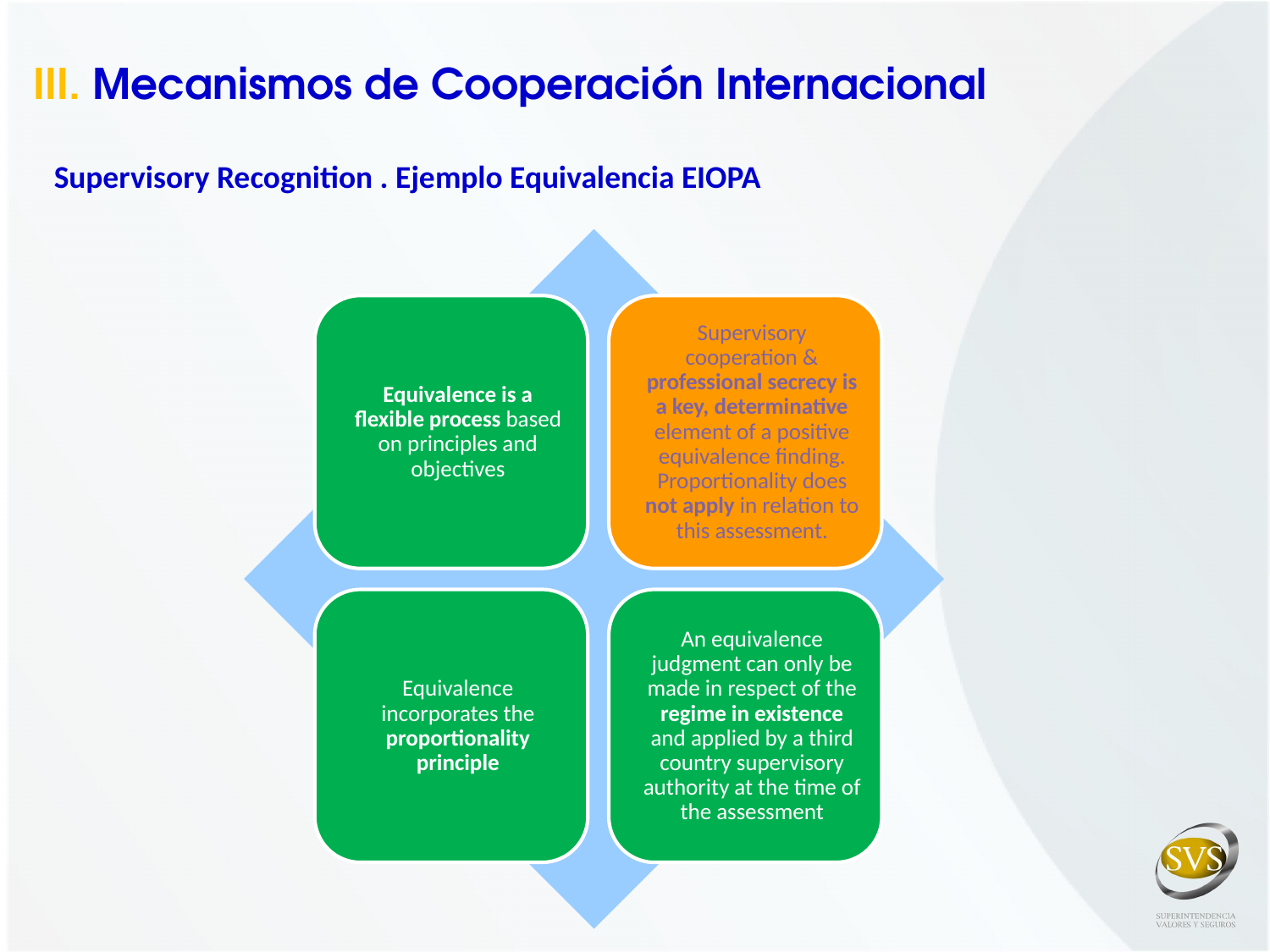

III. Mecanismos de Cooperación Internacional
Supervisory Recognition . Ejemplo Equivalencia EIOPA
Equivalence is a flexible process based on principles and objectives
Supervisory cooperation & professional secrecy is a key, determinative element of a positive equivalence finding. Proportionality does not apply in relation to this assessment.
Equivalence incorporates the proportionality principle
An equivalence judgment can only be made in respect of the regime in existence and applied by a third country supervisory authority at the time of the assessment